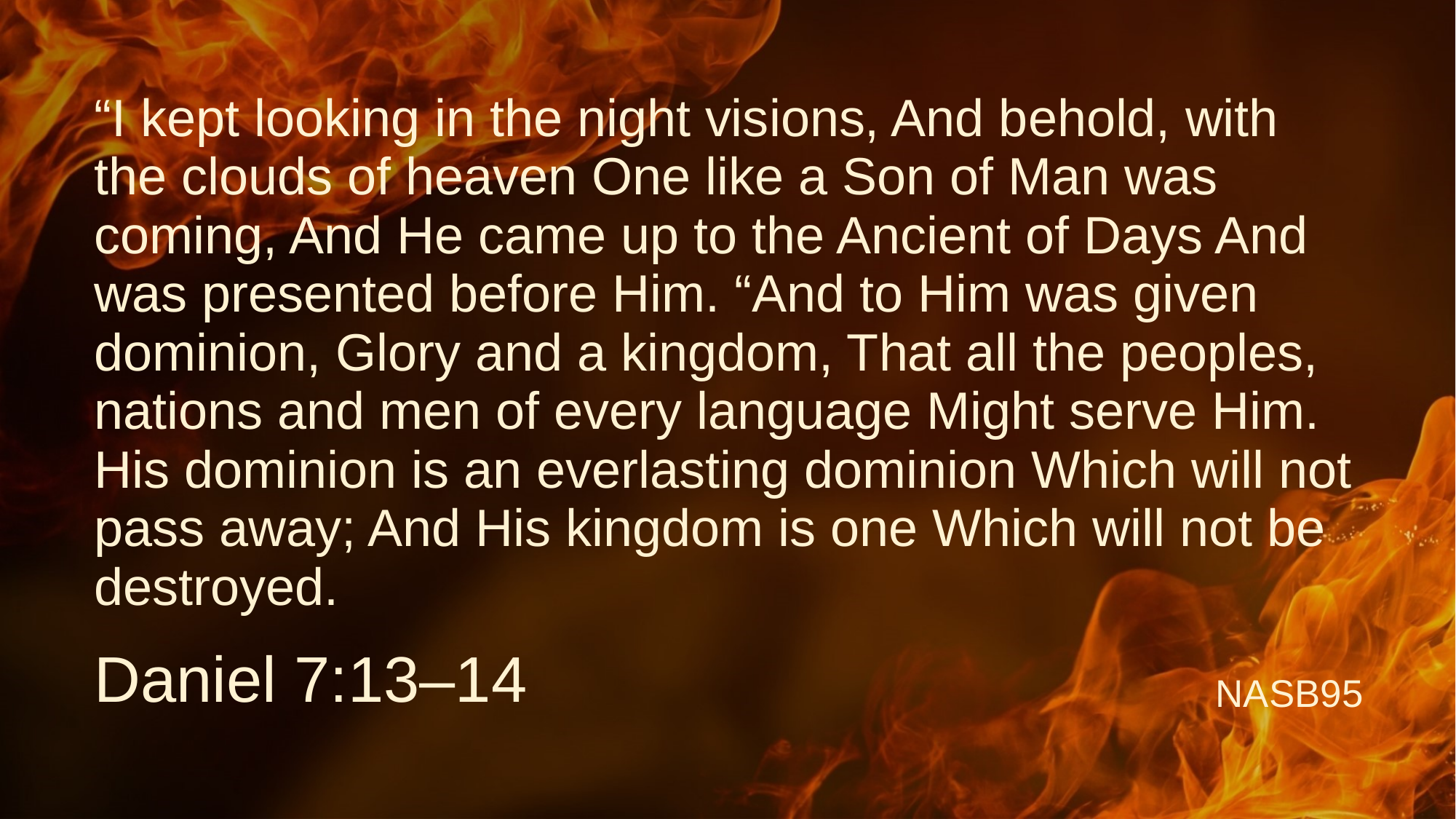

# “I kept looking in the night visions, And behold, with the clouds of heaven One like a Son of Man was coming, And He came up to the Ancient of Days And was presented before Him. “And to Him was given dominion, Glory and a kingdom, That all the peoples, nations and men of every language Might serve Him. His dominion is an everlasting dominion Which will not pass away; And His kingdom is one Which will not be destroyed.
Daniel 7:13–14
NASB95